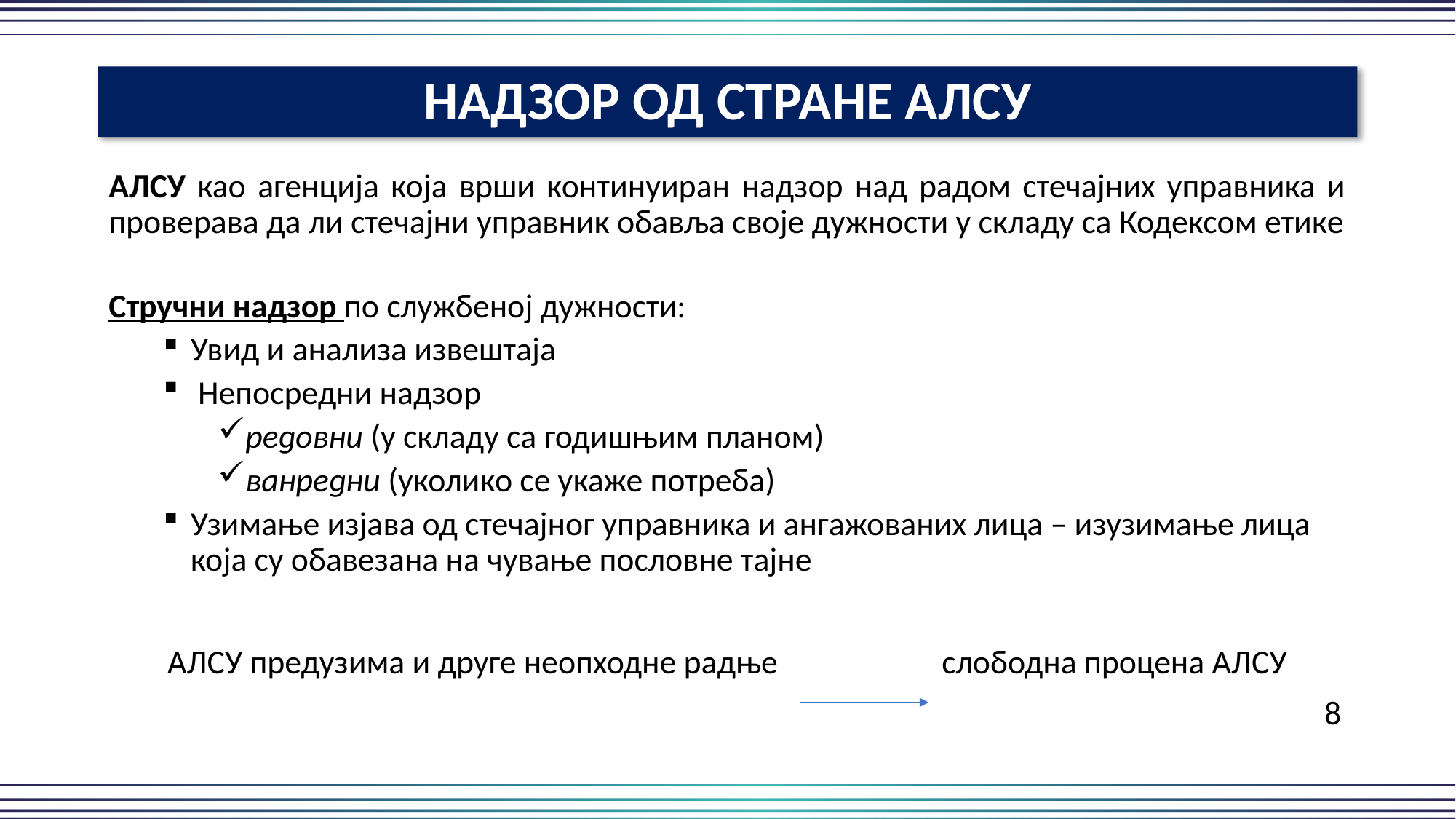

НАДЗОР ОД СТРАНЕ АЛСУ
АЛСУ као агенција која врши континуиран надзор над радом стечајних управника и проверава да ли стечајни управник обавља своје дужности у складу са Кодексом етике

Стручни надзор по службеној дужности:
Увид и анализа извештаја
 Непосредни надзор
редовни (у складу са годишњим планом)
ванредни (уколико се укаже потреба)
Узимање изјава од стечајног управника и ангажованих лица – изузимање лица која су обавезана на чување пословне тајне

АЛСУ предузима и друге неопходне радње                      слободна процена АЛСУ
											  8